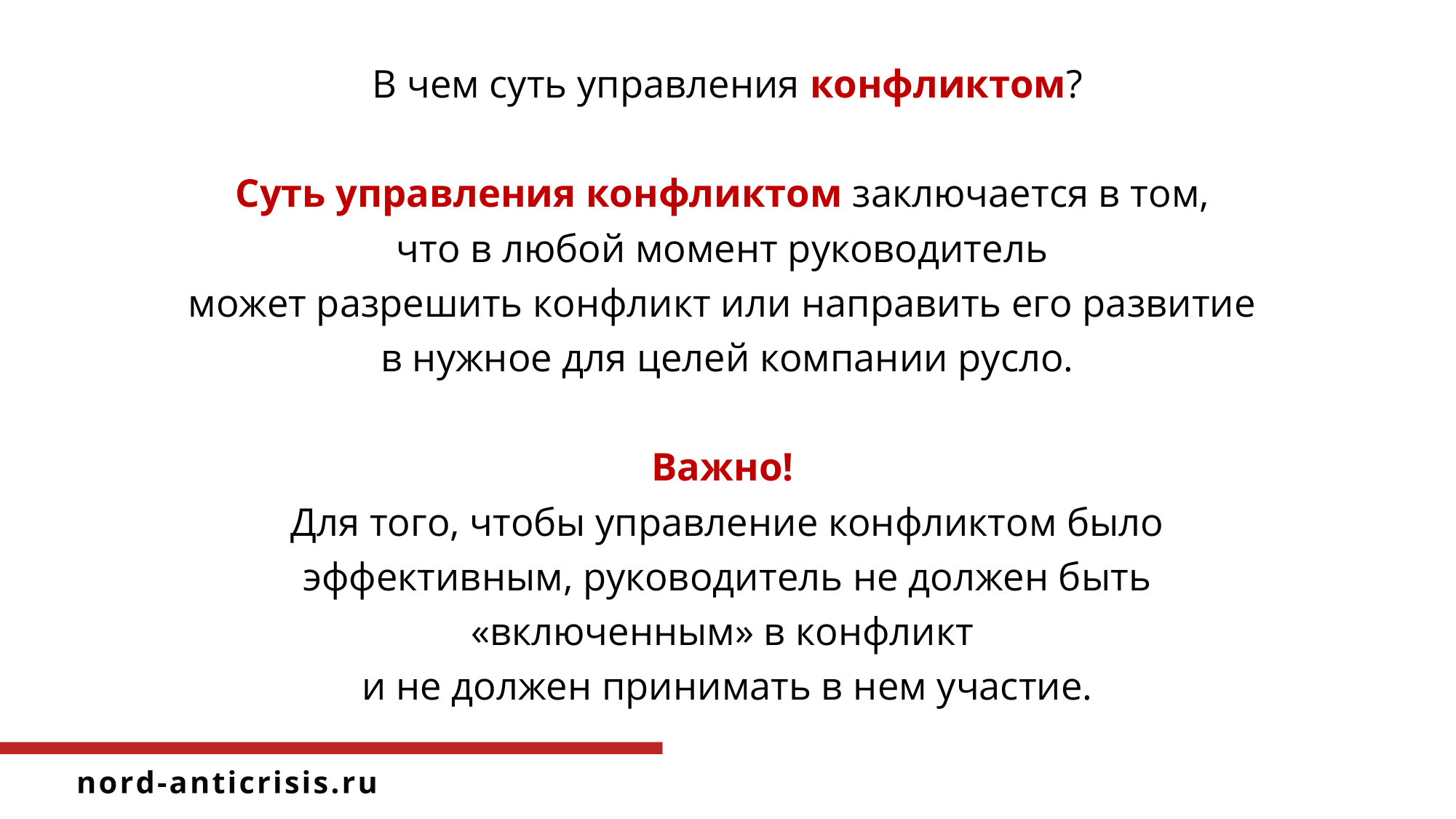

В чем суть управления конфликтом?

Суть управления конфликтом заключается в том,
что в любой момент руководитель
может разрешить конфликт или направить его развитие
в нужное для целей компании русло.

Важно!
Для того, чтобы управление конфликтом было
эффективным, руководитель не должен быть
«включенным» в конфликт
и не должен принимать в нем участие.